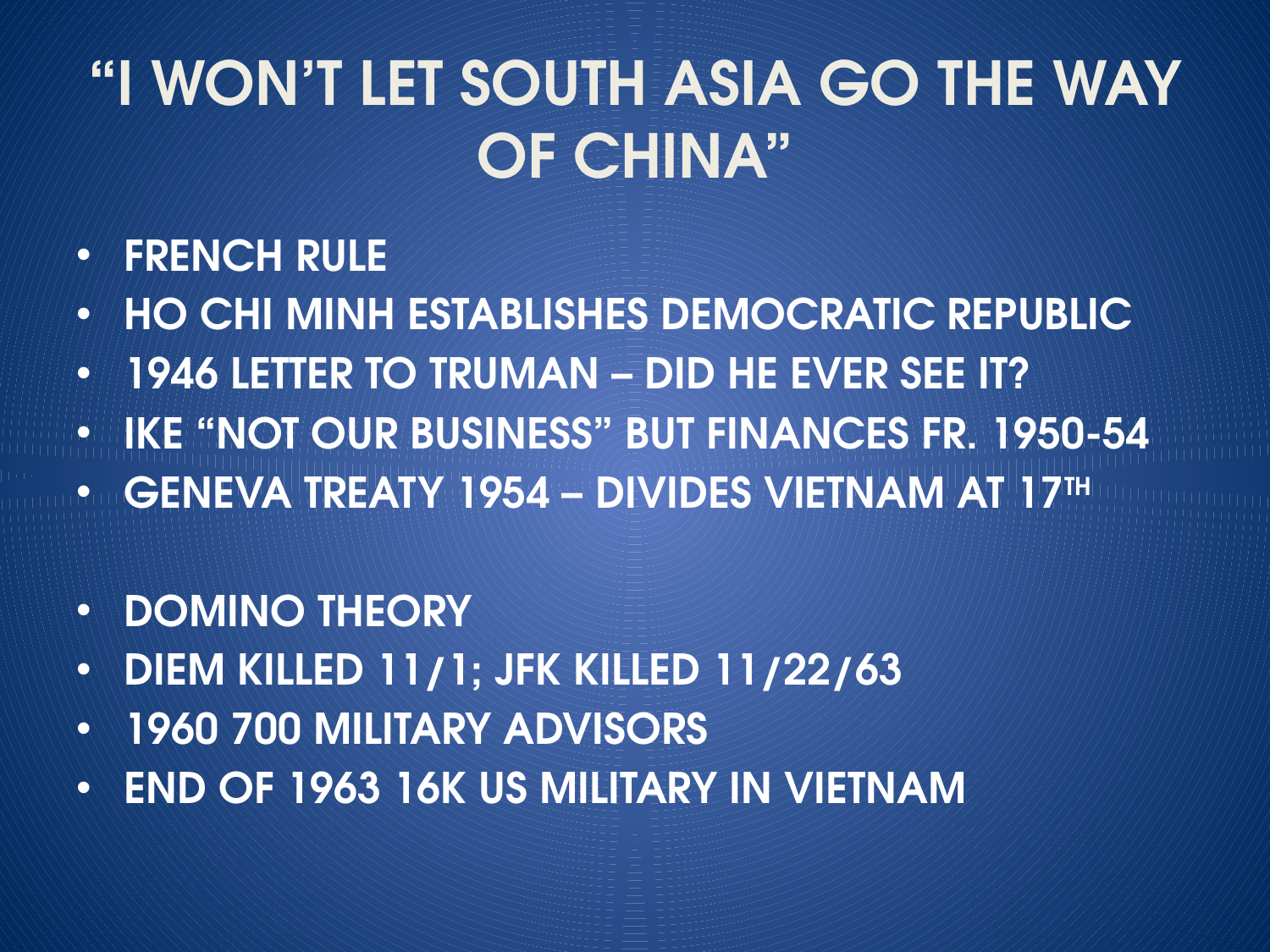

# “I WON’T LET SOUTH ASIA GO THE WAY OF CHINA”
FRENCH RULE
HO CHI MINH ESTABLISHES DEMOCRATIC REPUBLIC
1946 LETTER TO TRUMAN – DID HE EVER SEE IT?
IKE “NOT OUR BUSINESS” BUT FINANCES FR. 1950-54
GENEVA TREATY 1954 – DIVIDES VIETNAM AT 17TH

DOMINO THEORY
DIEM KILLED 11/1; JFK KILLED 11/22/63
1960 700 MILITARY ADVISORS
END OF 1963 16K US MILITARY IN VIETNAM